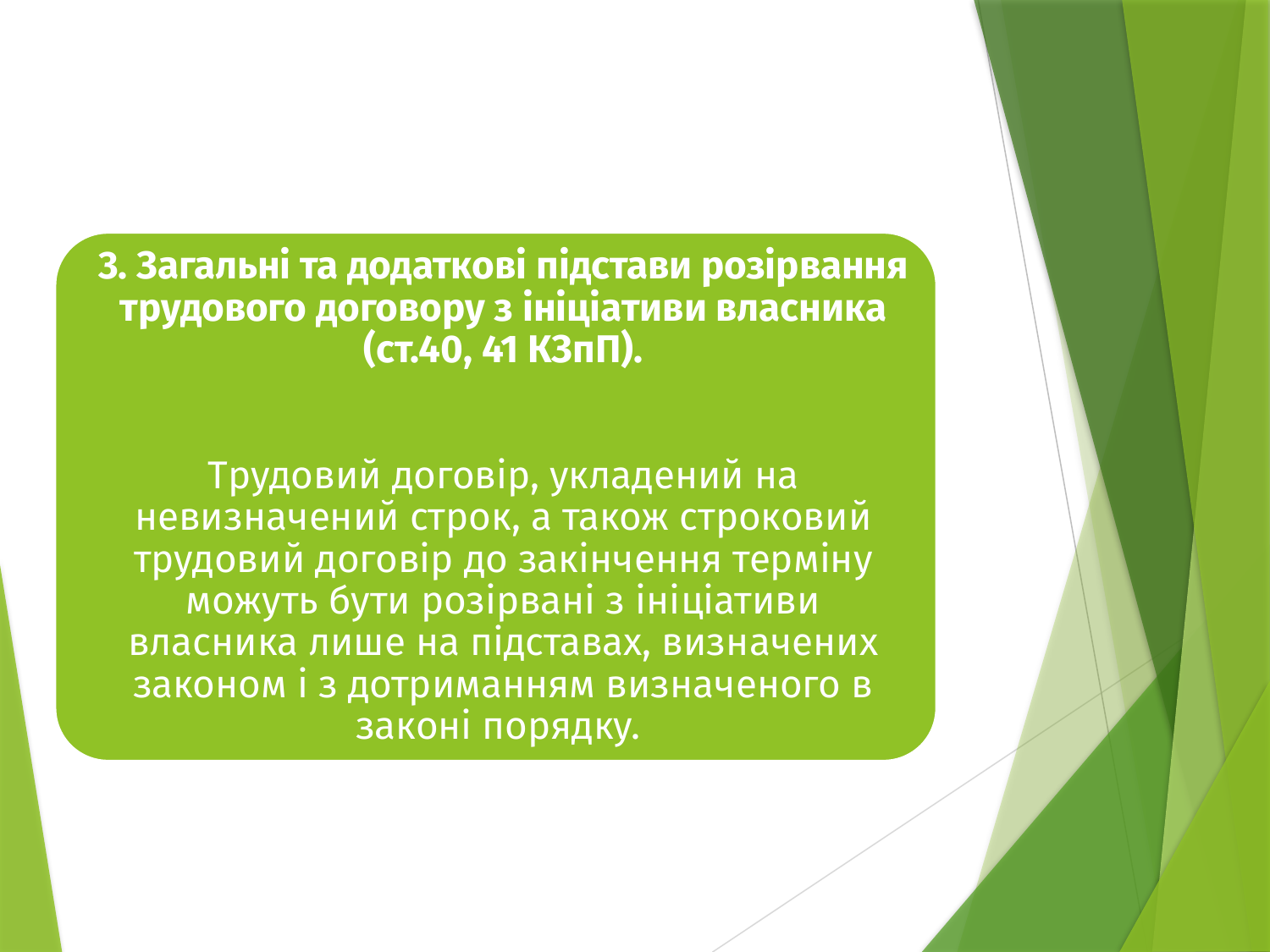

3. Загальні та додаткові підстави розірвання трудового договору з ініціативи власника (ст.40, 41 КЗпП).
Трудовий договір, укладений на невизначений строк, а також строковий трудовий договір до закінчення терміну можуть бути розірвані з ініціативи власника лише на підставах, визначених законом і з дотриманням визначеного в законі порядку.